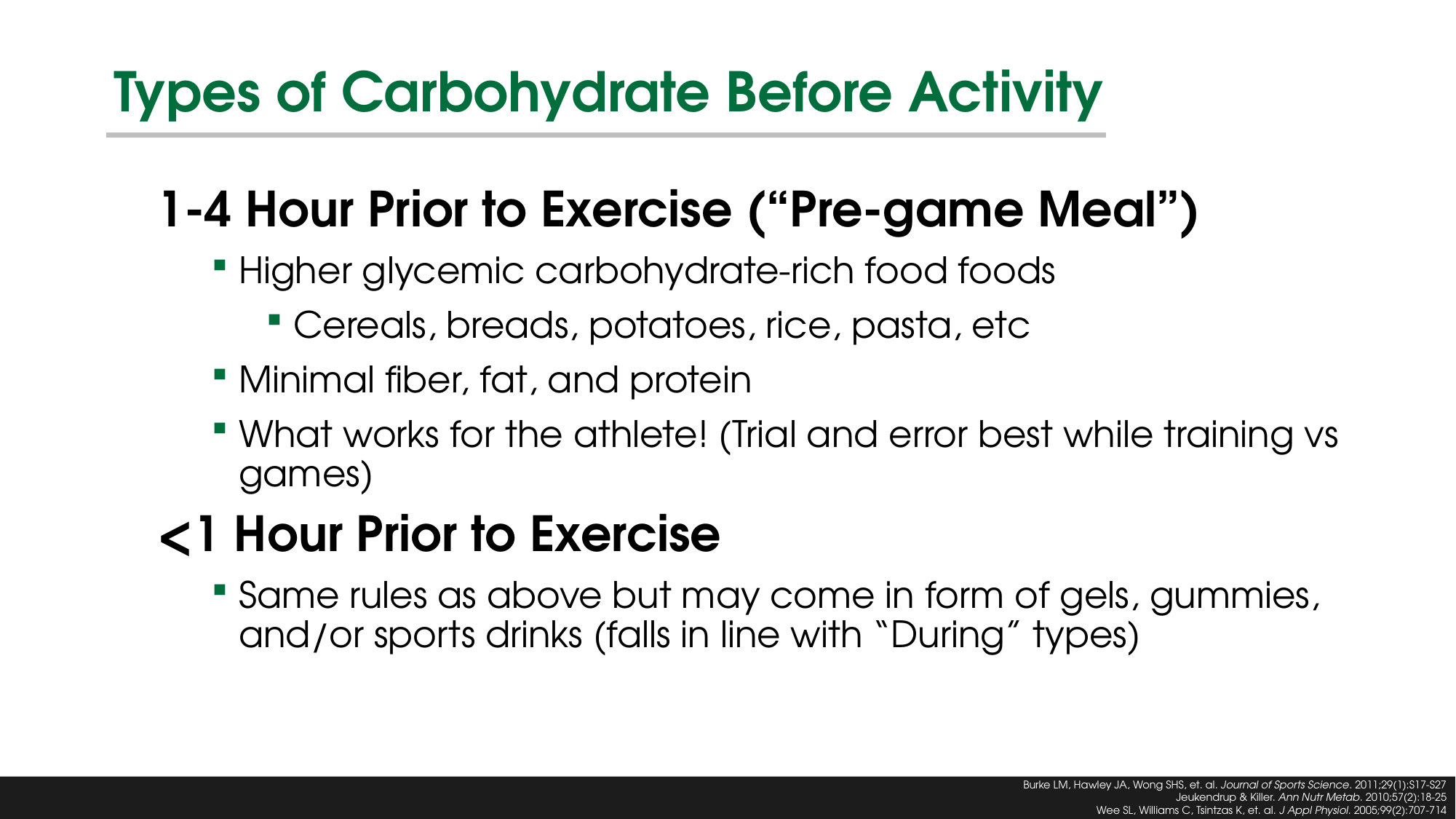

# Types of Carbohydrate Before Activity
1-4 Hour Prior to Exercise (“Pre-game Meal”)
Higher glycemic carbohydrate-rich food foods
Cereals, breads, potatoes, rice, pasta, etc
Minimal fiber, fat, and protein
What works for the athlete! (Trial and error best while training vs games)
<1 Hour Prior to Exercise
Same rules as above but may come in form of gels, gummies, and/or sports drinks (falls in line with “During” types)

Burke LM, Hawley JA, Wong SHS, et. al. Journal of Sports Science. 2011;29(1):S17-S27
Jeukendrup & Killer. Ann Nutr Metab. 2010;57(2):18-25
Wee SL, Williams C, Tsintzas K, et. al. J Appl Physiol. 2005;99(2):707-714